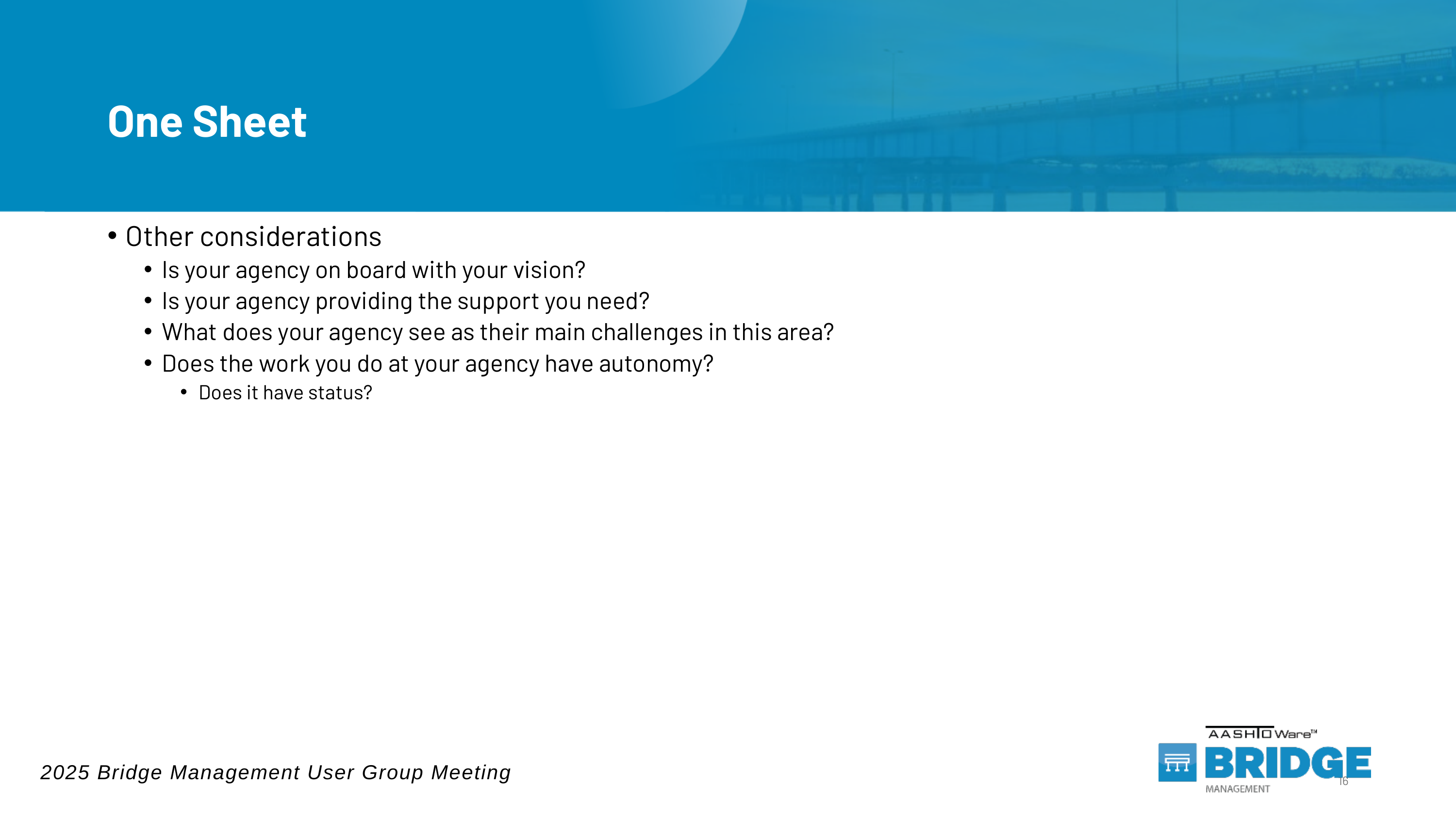

# One Sheet
Other considerations
Is your agency on board with your vision?
Is your agency providing the support you need?
What does your agency see as their main challenges in this area?
Does the work you do at your agency have autonomy?
Does it have status?

16